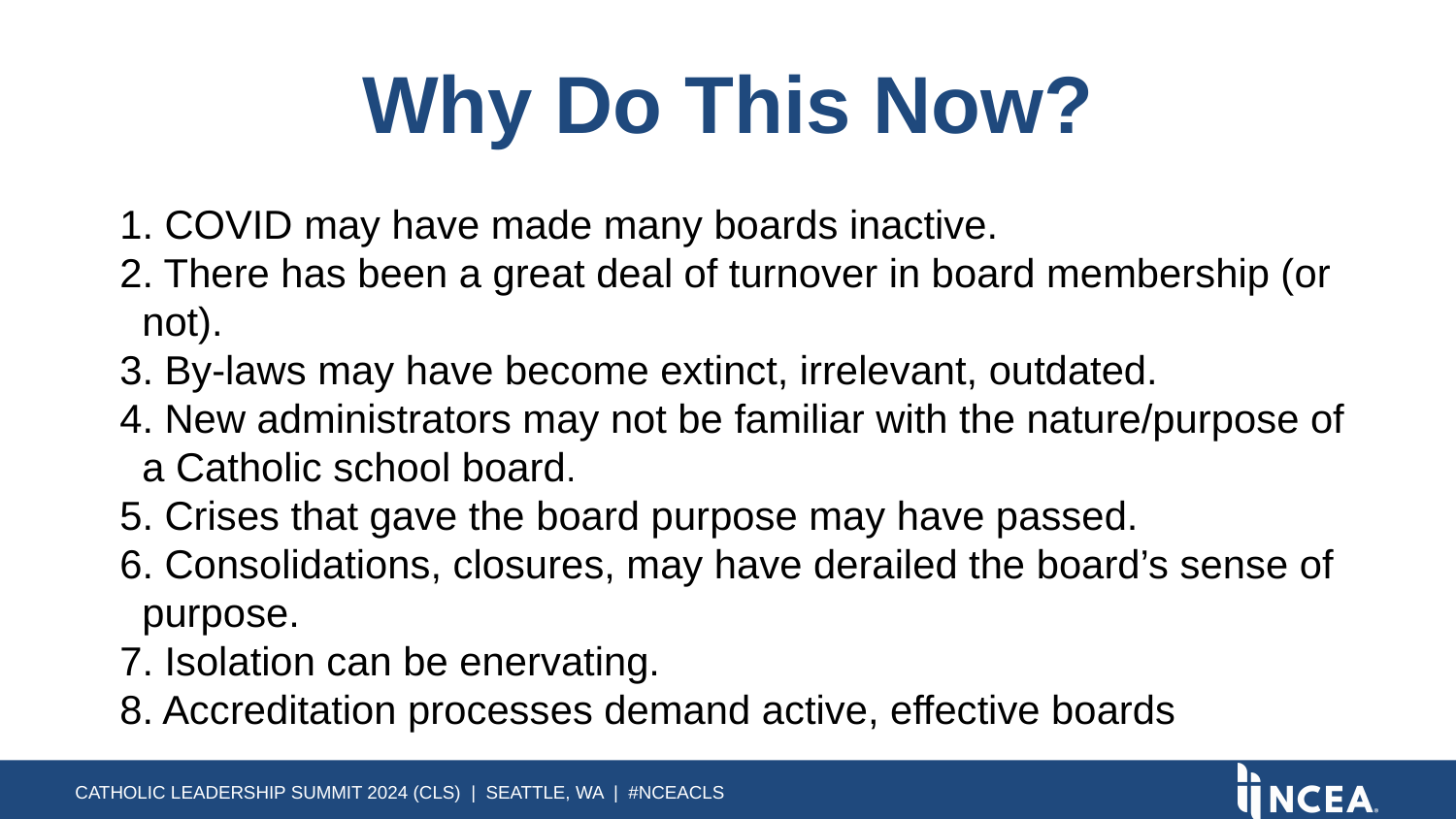

# Why Do This Now?
1. COVID may have made many boards inactive.
2. There has been a great deal of turnover in board membership (or not).
3. By-laws may have become extinct, irrelevant, outdated.
4. New administrators may not be familiar with the nature/purpose of a Catholic school board.
5. Crises that gave the board purpose may have passed.
6. Consolidations, closures, may have derailed the board’s sense of purpose.
7. Isolation can be enervating.
8. Accreditation processes demand active, effective boards